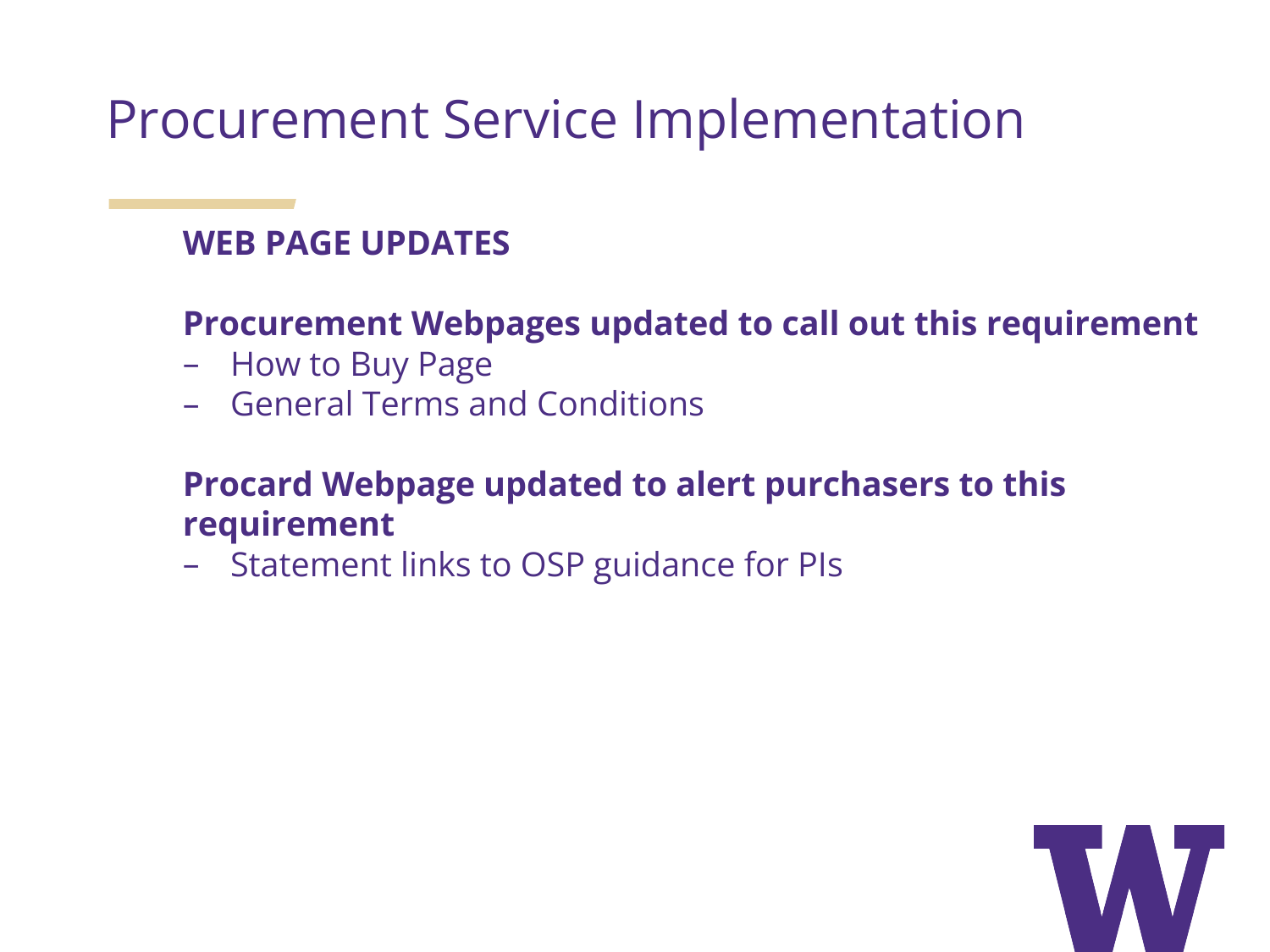

Procurement Service Implementation
WEB PAGE UPDATES

Procurement Webpages updated to call out this requirement
How to Buy Page
General Terms and Conditions

Procard Webpage updated to alert purchasers to this requirement
Statement links to OSP guidance for PIs